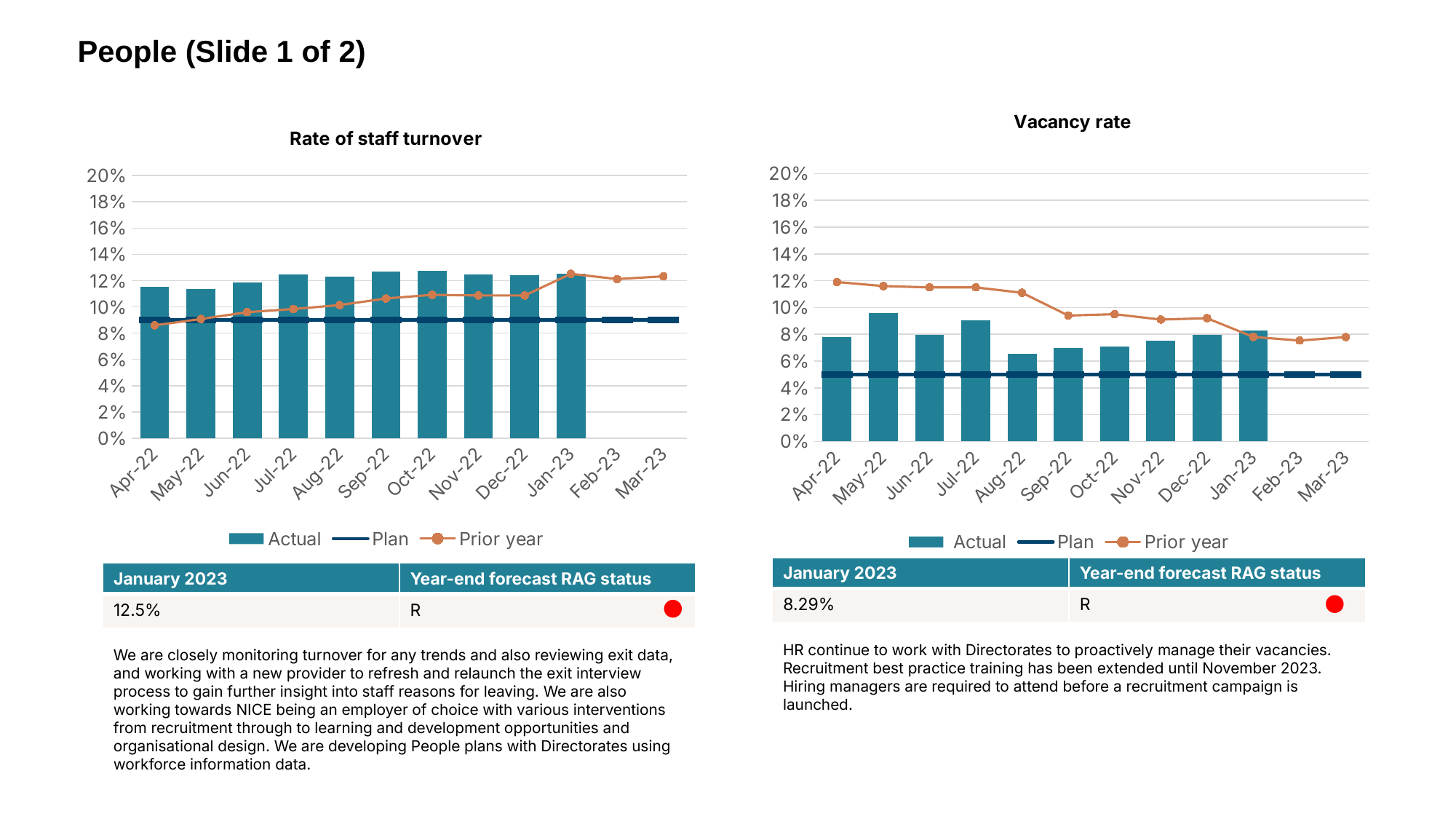

People (Slide 1 of 2)

### Chart: Vacancy rate

| Category |  Actual | Plan | Prior year |
|---|---|---|---|
| 44652 | 0.0779 | 0.05 | 0.119 |
| 44682 | 0.096 | 0.05 | 0.116 |
| 44713 | 0.0795 | 0.05 | 0.115 |
| 44743 | 0.0904 | 0.05 | 0.115 |
| 44774 | 0.0652 | 0.05 | 0.111 |
| 44805 | 0.07 | 0.05 | 0.094 |
| 44835 | 0.071 | 0.05 | 0.095 |
| 44866 | 0.075 | 0.05 | 0.091 |
| 44896 | 0.0793 | 0.05 | 0.092 |
| 44927 | 0.0829 | 0.05 | 0.078 |
| 44958 | None | 0.05 | 0.0753 |
| 44986 | None | 0.05 | 0.0779 |

### Chart: Rate of staff turnover

| Category | Actual | Plan | Prior year |
|---|---|---|---|
| 44652 | 0.1153 | 0.09 | 0.086 |
| 44682 | 0.1136 | 0.09 | 0.0908 |
| 44713 | 0.1189 | 0.09 | 0.096 |
| 44743 | 0.1247 | 0.09 | 0.0984 |
| 44774 | 0.1229 | 0.09 | 0.1014 |
| 44805 | 0.1272 | 0.09 | 0.1064 |
| 44835 | 0.1277 | 0.09 | 0.1092 |
| 44866 | 0.1248 | 0.09 | 0.1087 |
| 44896 | 0.1244 | 0.09 | 0.1087 |
| 44927 | 0.125 | 0.09 | 0.1252 |
| 44958 | None | 0.09 | 0.1212 |
| 44986 | None | 0.09 | 0.1233 |
| January 2023 | Year-end forecast RAG status |
| --- | --- |
| 8.29% | R |
| January 2023 | Year-end forecast RAG status |
| --- | --- |
| 12.5% | R |

HR continue to work with Directorates to proactively manage their vacancies. Recruitment best practice training has been extended until November 2023. Hiring managers are required to attend before a recruitment campaign is launched.
We are closely monitoring turnover for any trends and also reviewing exit data, and working with a new provider to refresh and relaunch the exit interview process to gain further insight into staff reasons for leaving. We are also working towards NICE being an employer of choice with various interventions from recruitment through to learning and development opportunities and organisational design. We are developing People plans with Directorates using workforce information data.